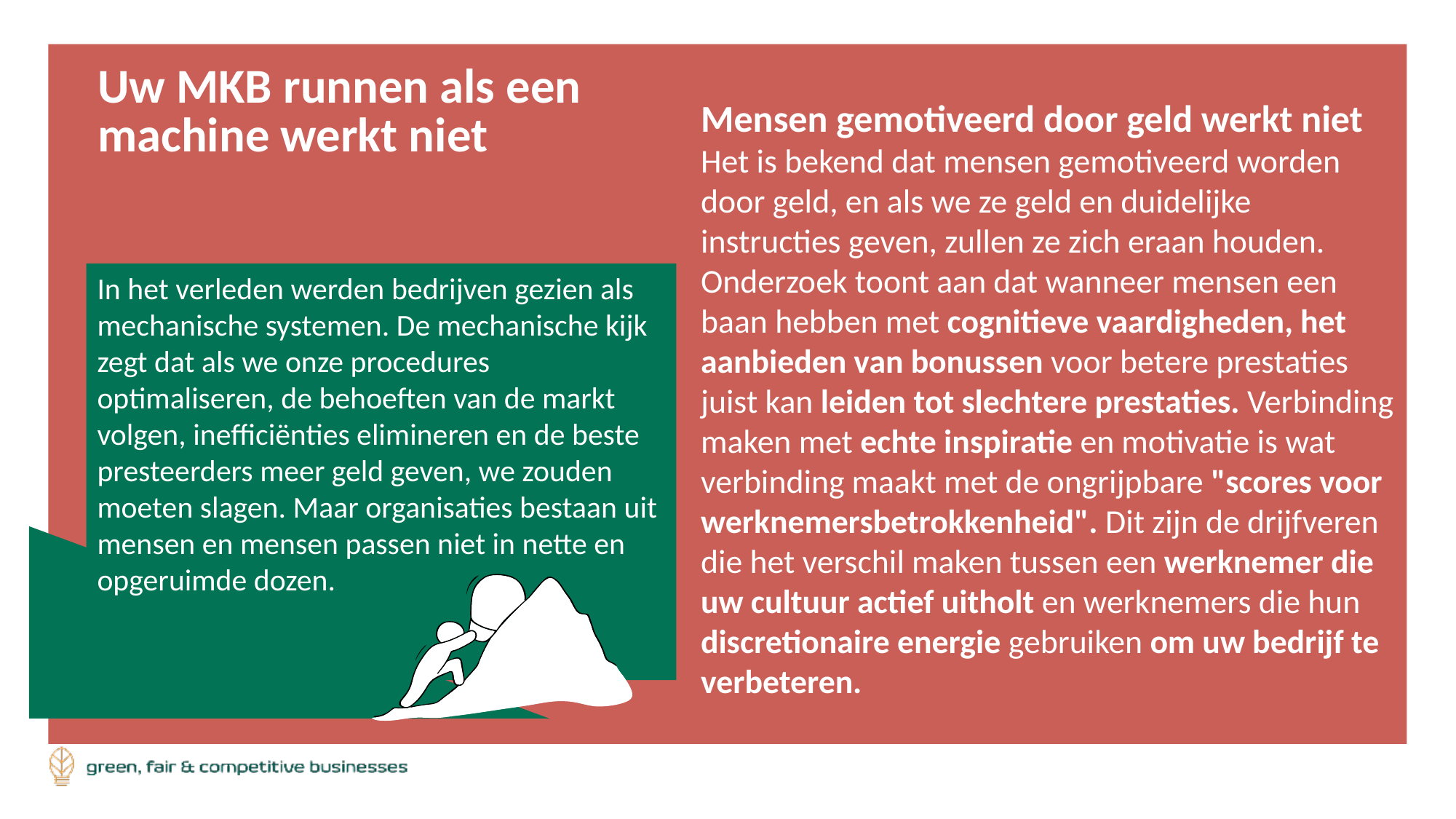

Uw MKB runnen als een machine werkt niet

Mensen gemotiveerd door geld werkt niet
Het is bekend dat mensen gemotiveerd worden door geld, en als we ze geld en duidelijke instructies geven, zullen ze zich eraan houden. Onderzoek toont aan dat wanneer mensen een baan hebben met cognitieve vaardigheden, het aanbieden van bonussen voor betere prestaties juist kan leiden tot slechtere prestaties. Verbinding maken met echte inspiratie en motivatie is wat verbinding maakt met de ongrijpbare "scores voor werknemersbetrokkenheid". Dit zijn de drijfveren die het verschil maken tussen een werknemer die uw cultuur actief uitholt en werknemers die hun discretionaire energie gebruiken om uw bedrijf te verbeteren.
In het verleden werden bedrijven gezien als mechanische systemen. De mechanische kijk zegt dat als we onze procedures optimaliseren, de behoeften van de markt volgen, inefficiënties elimineren en de beste presteerders meer geld geven, we zouden moeten slagen. Maar organisaties bestaan uit mensen en mensen passen niet in nette en opgeruimde dozen.